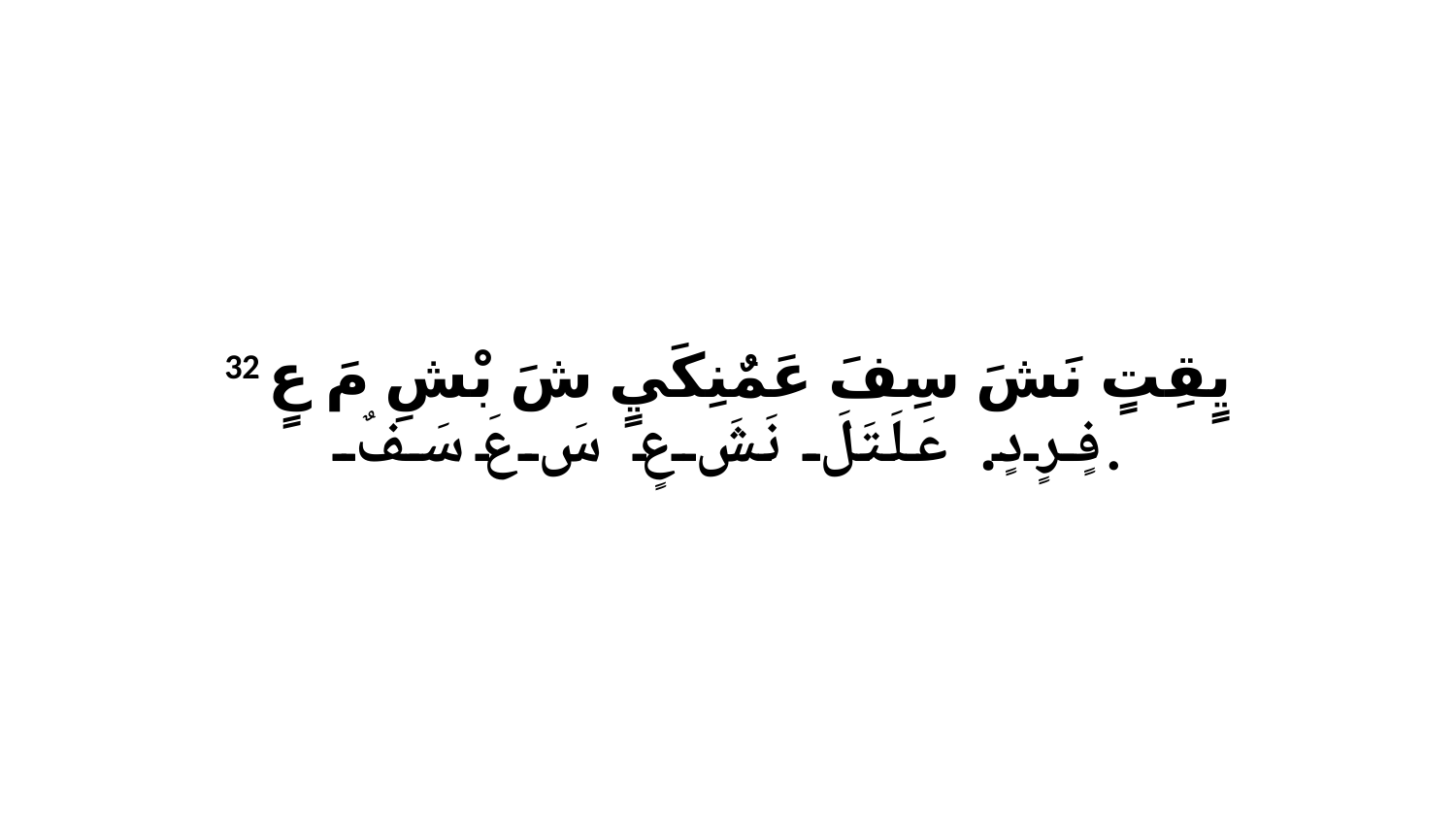

32 يٍقِتٍ نَشَ سِفَ عَمٌنِكَيٍ شَ بْشِ مَ عٍ فٍرٍدٍ. عَلَتَلَ نَشَ عٍ سَ عَ سَفٌ.